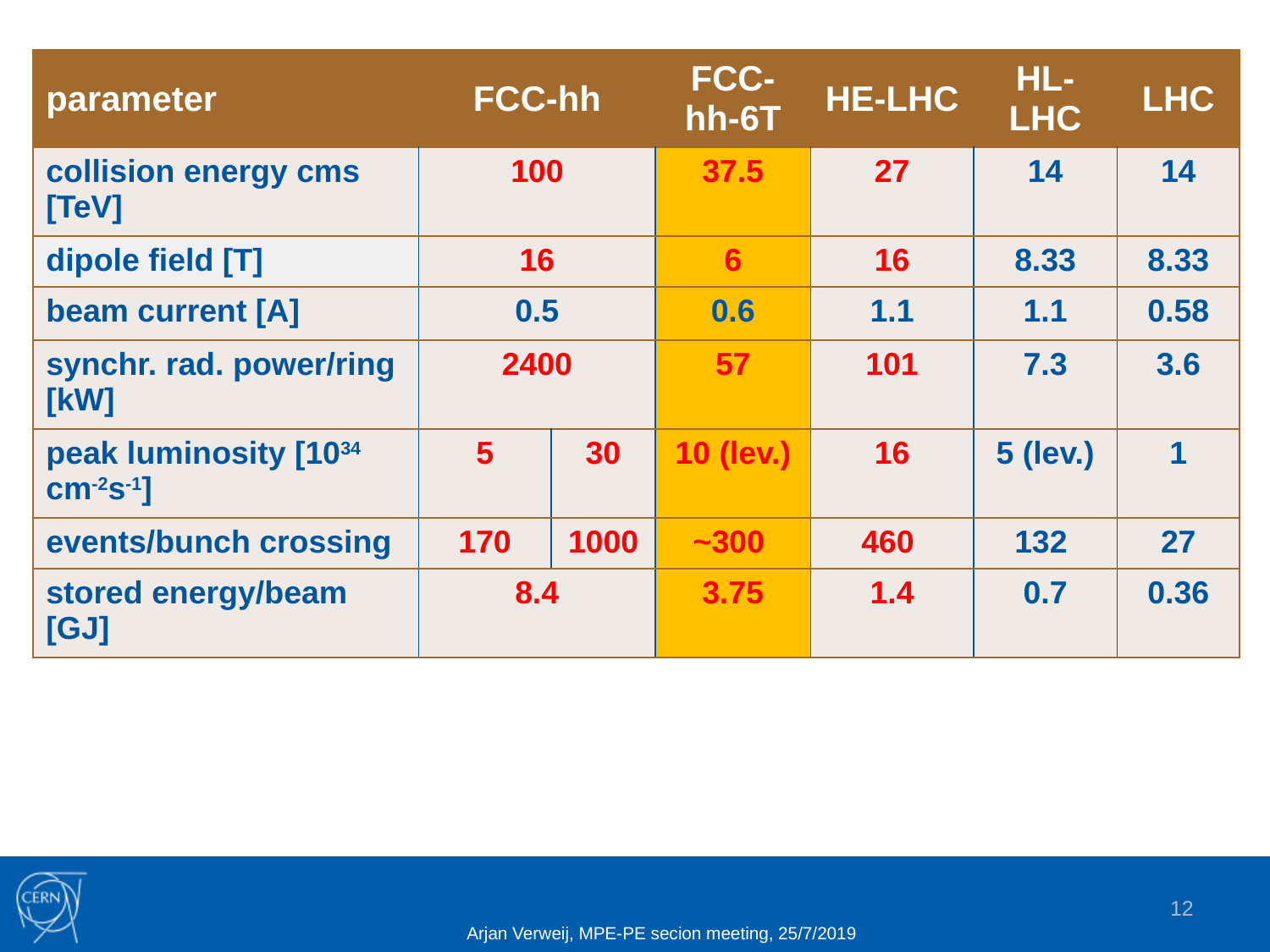

| parameter | FCC-hh |  | FCC-hh-6T | HE-LHC | HL-LHC | LHC |
| --- | --- | --- | --- | --- | --- | --- |
| collision energy cms [TeV] | 100 |  | 37.5 | 27 | 14 | 14 |
| dipole field [T] | 16 |  | 6 | 16 | 8.33 | 8.33 |
| beam current [A] | 0.5 |  | 0.6 | 1.1 | 1.1 | 0.58 |
| synchr. rad. power/ring [kW] | 2400 |  | 57 | 101 | 7.3 | 3.6 |
| peak luminosity [1034 cm-2s-1] | 5 | 30 | 10 (lev.) | 16 | 5 (lev.) | 1 |
| events/bunch crossing | 170 | 1000 | ~300 | 460 | 132 | 27 |
| stored energy/beam [GJ] | 8.4 |  | 3.75 | 1.4 | 0.7 | 0.36 |
12
Arjan Verweij, MPE-PE secion meeting, 25/7/2019